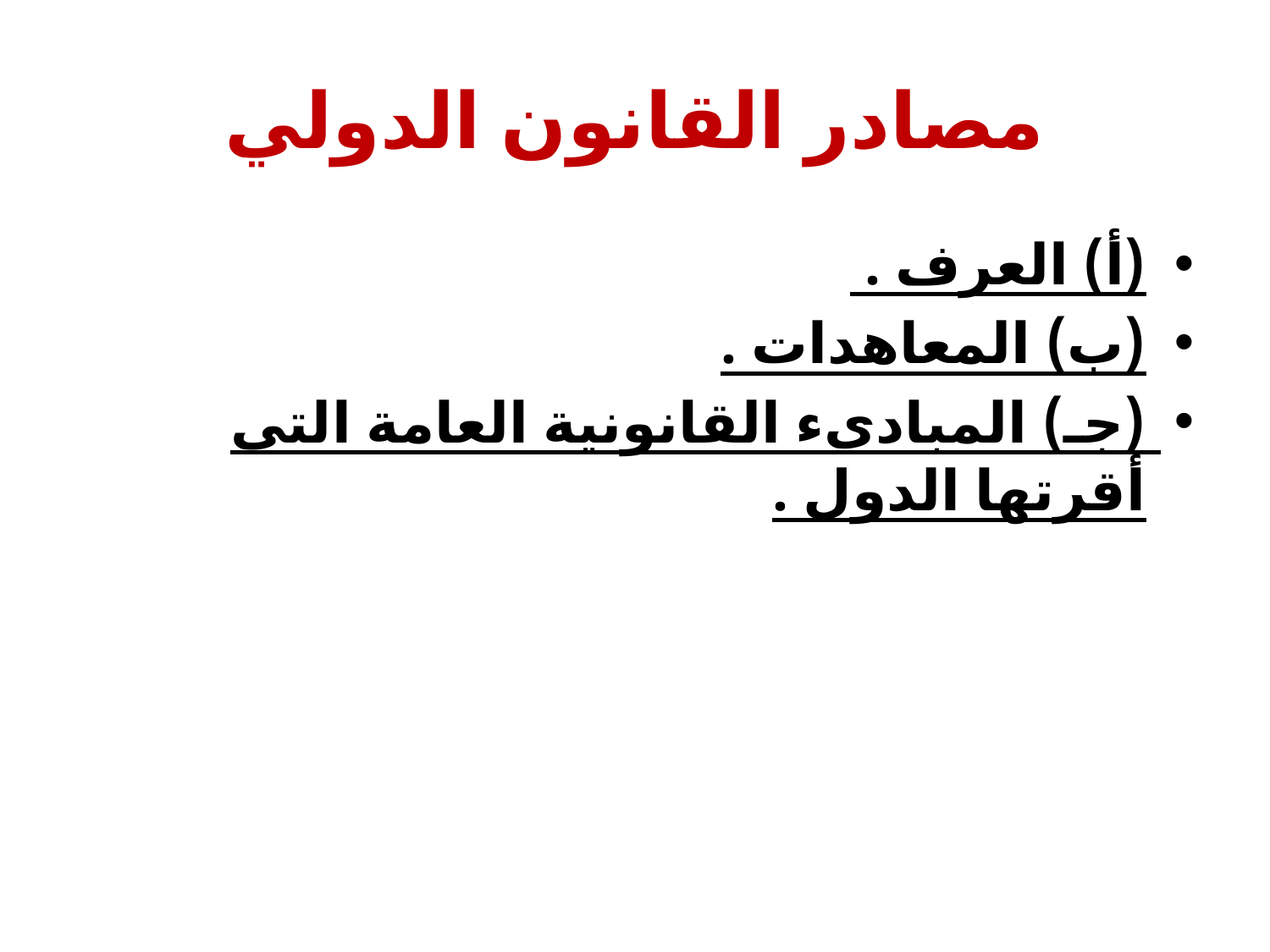

# مصادر القانون الدولي
(أ) العرف .
(ب) المعاهدات .
(جـ) المبادىء القانونية العامة التى أقرتها الدول .